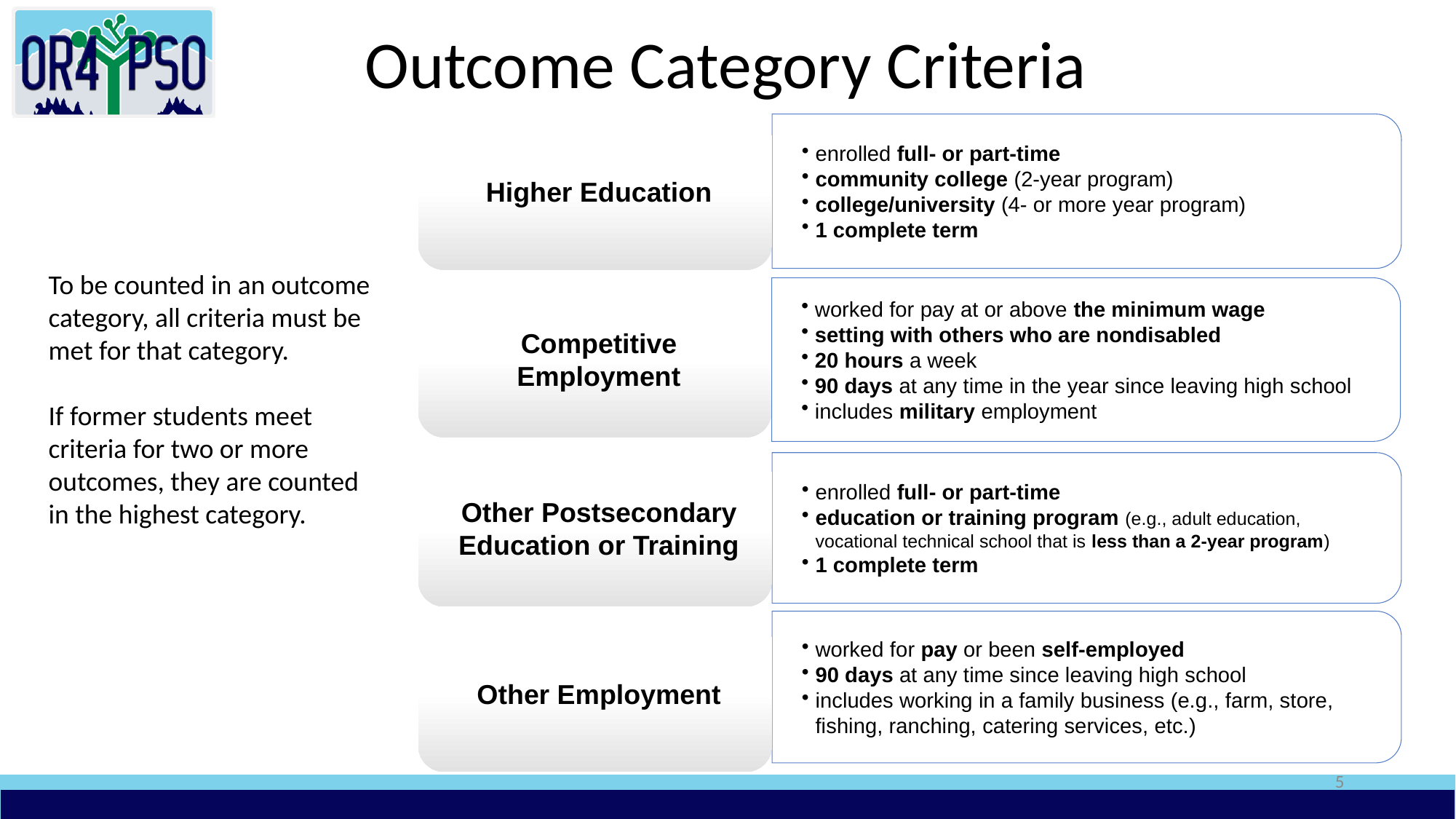

# Outcome Category Criteria
enrolled full- or part-time
community college (2-year program)
college/university (4- or more year program)
1 complete term
Higher Education
worked for pay at or above the minimum wage
setting with others who are nondisabled
20 hours a week
90 days at any time in the year since leaving high school
includes military employment
Competitive Employment
enrolled full- or part-time
education or training program (e.g., adult education, vocational technical school that is less than a 2-year program)
1 complete term
Other Postsecondary Education or Training
worked for pay or been self-employed
90 days at any time since leaving high school
includes working in a family business (e.g., farm, store, fishing, ranching, catering services, etc.)
Other Employment

To be counted in an outcome category, all criteria must be met for that category.

If former students meet criteria for two or more outcomes, they are counted in the highest category.
5